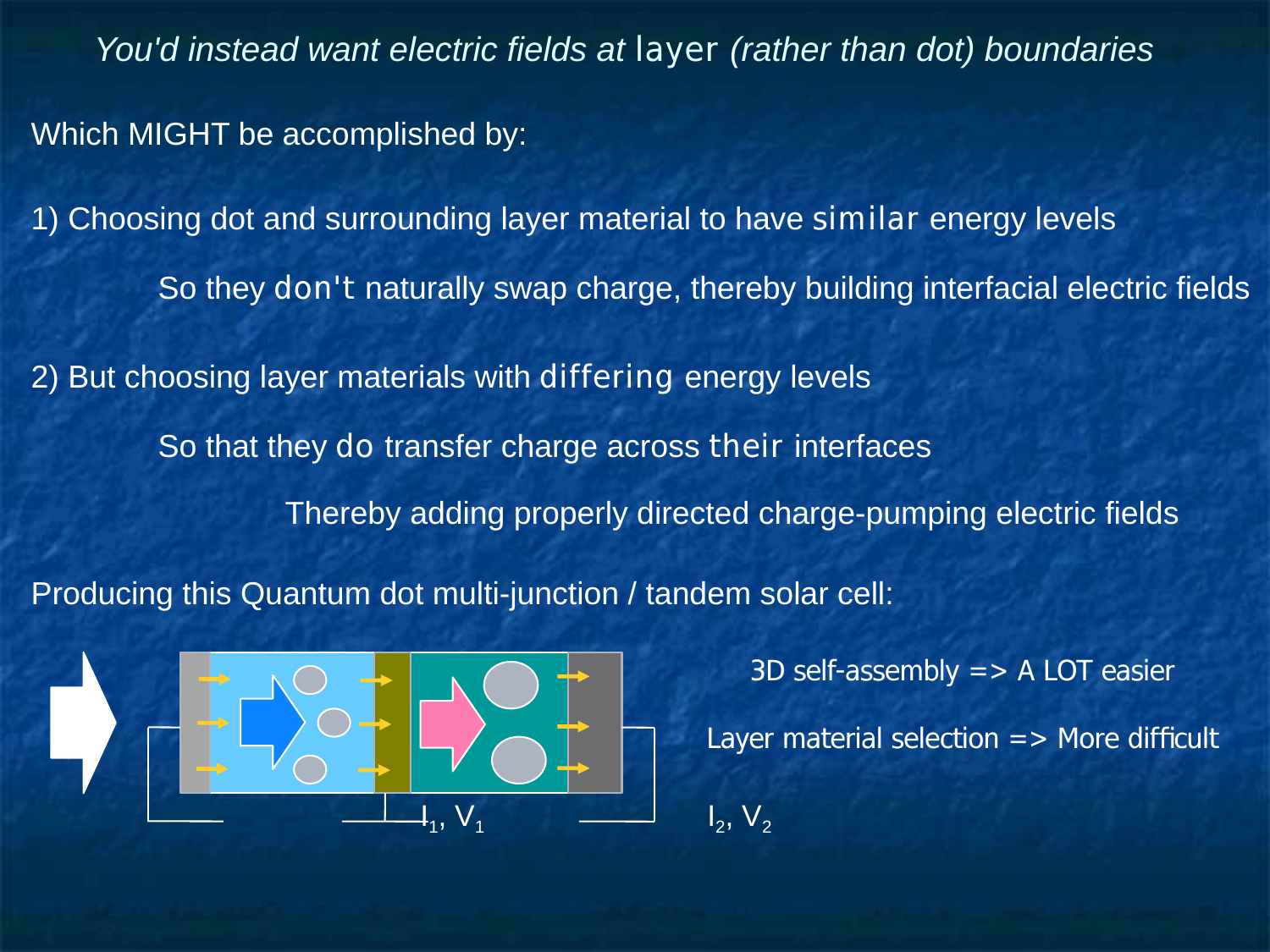

# You'd instead want electric fields at layer (rather than dot) boundaries
Which MIGHT be accomplished by:

1) Choosing dot and surrounding layer material to have similar energy levels

	So they don't naturally swap charge, thereby building interfacial electric fields

2) But choosing layer materials with differing energy levels

	So that they do transfer charge across their interfaces

		Thereby adding properly directed charge-pumping electric fields

Producing this Quantum dot multi-junction / tandem solar cell:

			 I1, V1		     I2, V2
3D self-assembly => A LOT easier

Layer material selection => More difficult